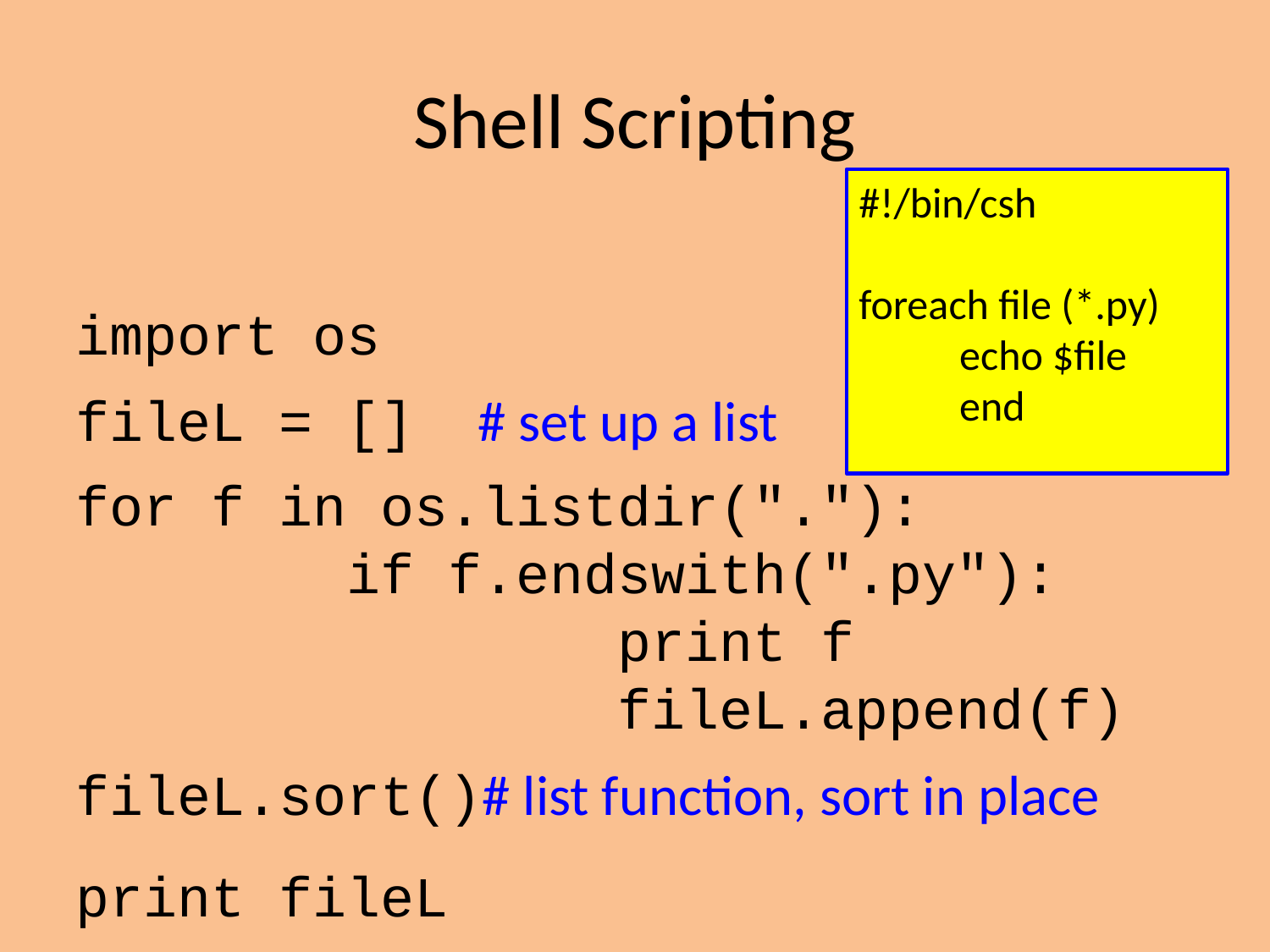

Shell Scripting
#!/bin/csh

foreach file (*.py)
	echo $file
	end

import os

fileL = []	# set up a list

for f in os.listdir("."):
        if f.endswith(".py"):
                print f
                fileL.append(f)

fileL.sort()# list function, sort in place

print fileL